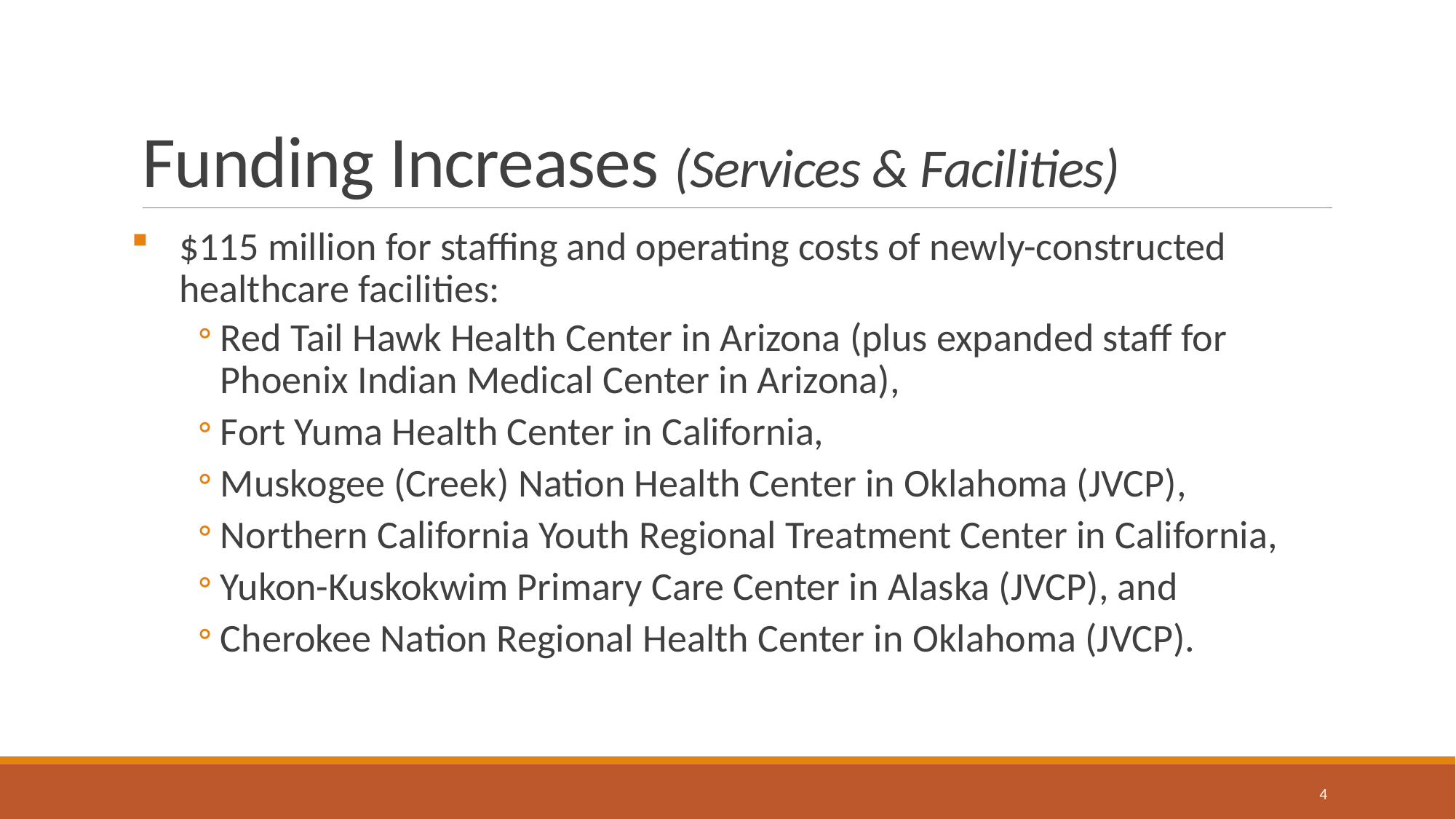

# Funding Increases (Services & Facilities)
$115 million for staffing and operating costs of newly-constructed healthcare facilities:
Red Tail Hawk Health Center in Arizona (plus expanded staff for Phoenix Indian Medical Center in Arizona),
Fort Yuma Health Center in California,
Muskogee (Creek) Nation Health Center in Oklahoma (JVCP),
Northern California Youth Regional Treatment Center in California,
Yukon-Kuskokwim Primary Care Center in Alaska (JVCP), and
Cherokee Nation Regional Health Center in Oklahoma (JVCP).
4